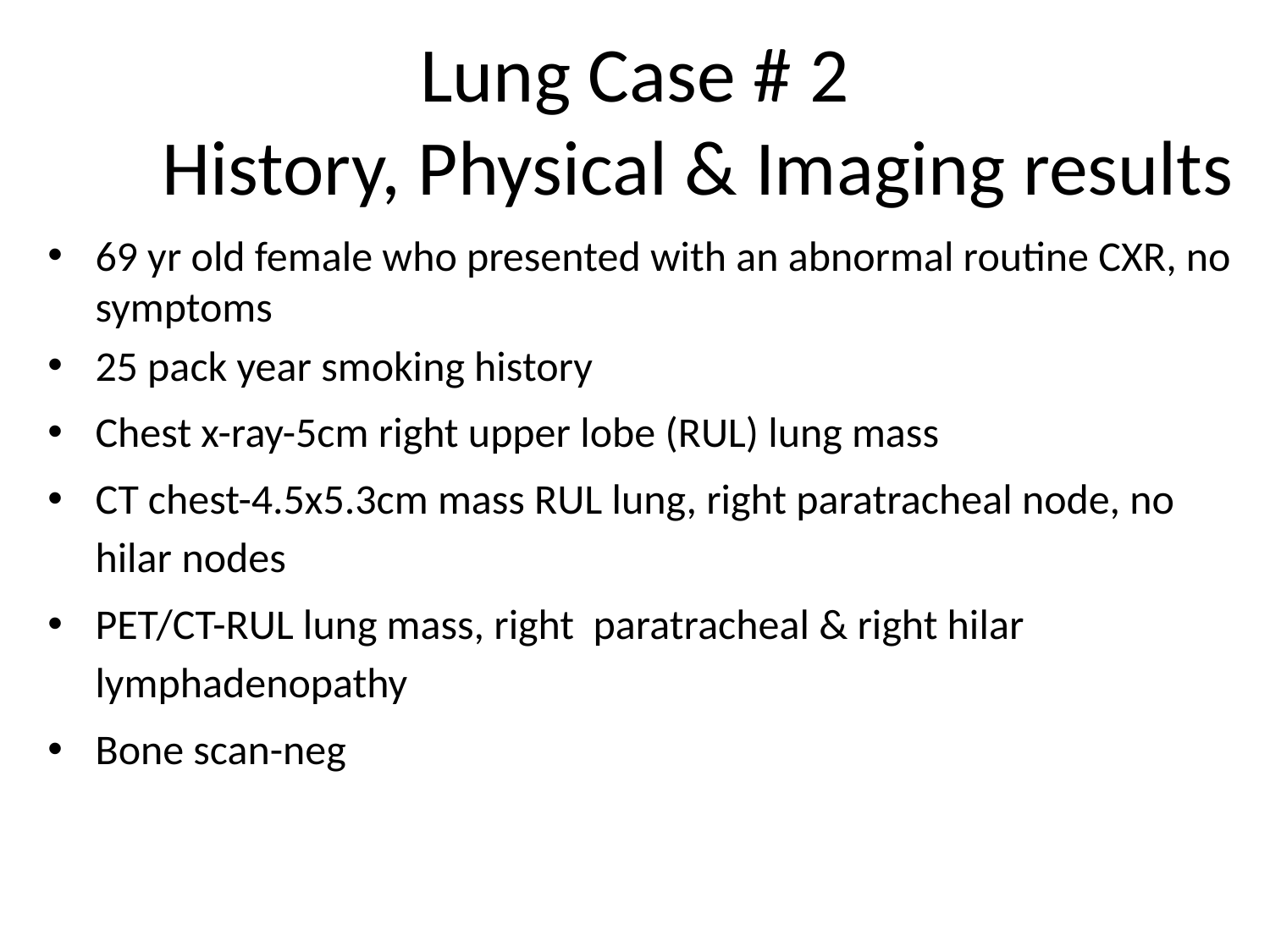

# Lung Case # 2 History, Physical & Imaging results
69 yr old female who presented with an abnormal routine CXR, no symptoms
25 pack year smoking history
Chest x-ray-5cm right upper lobe (RUL) lung mass
CT chest-4.5x5.3cm mass RUL lung, right paratracheal node, no hilar nodes
PET/CT-RUL lung mass, right  paratracheal & right hilar
lymphadenopathy
Bone scan-neg